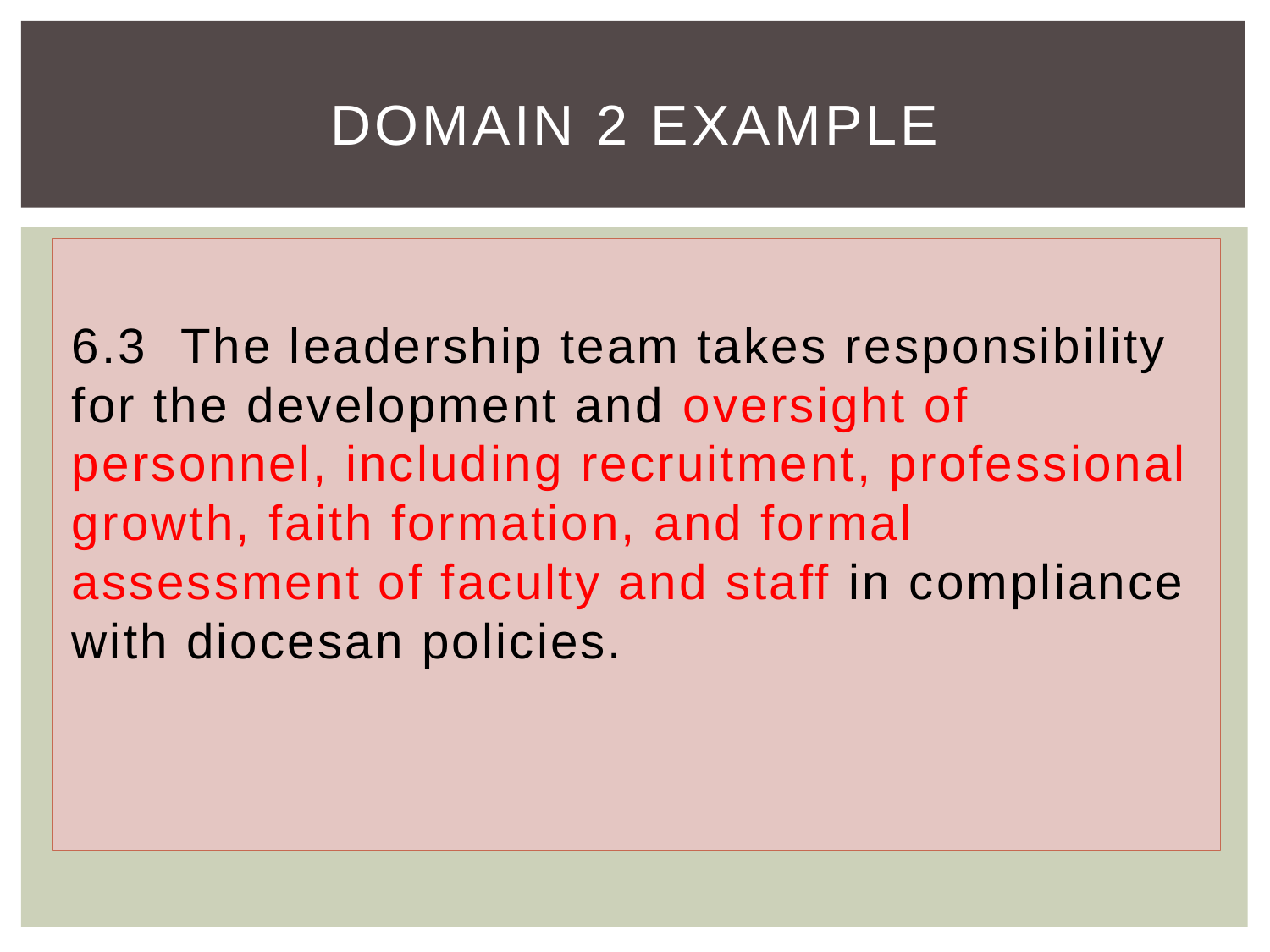

# DOMAIN 2 EXAMPLE

6.3  The leadership team takes responsibility for the development and oversight of personnel, including recruitment, professional growth, faith formation, and formal assessment of faculty and staff in compliance with diocesan policies.